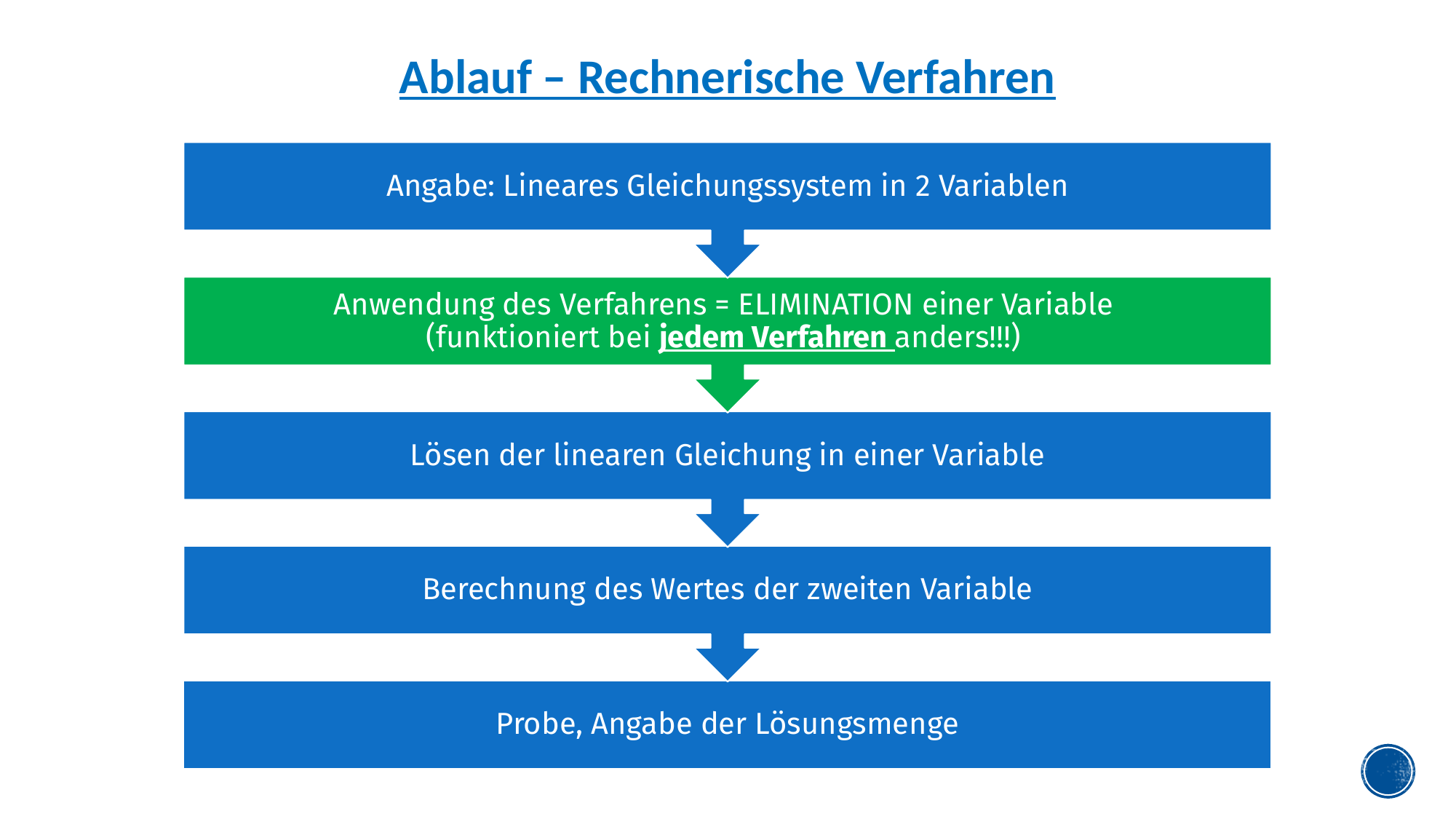

Ablauf – Rechnerische Verfahren
Probe, Angabe der Lösungsmenge
Berechnung des Wertes der zweiten Variable
Lösen der linearen Gleichung in einer Variable
Anwendung des Verfahrens = ELIMINATION einer Variable
(funktioniert bei jedem Verfahren anders!!!)
Angabe: Lineares Gleichungssystem in 2 Variablen